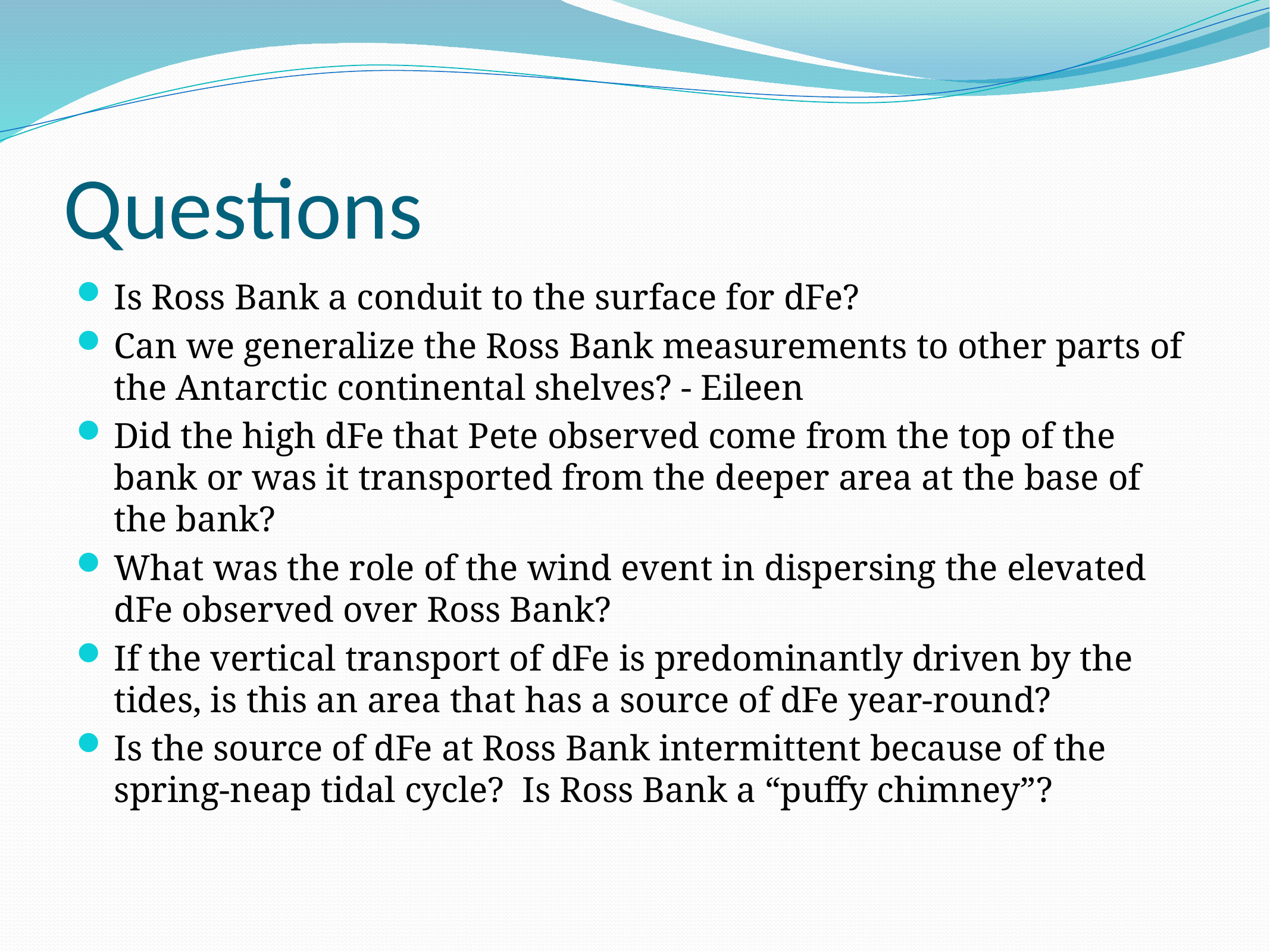

# Questions
Is Ross Bank a conduit to the surface for dFe?
Can we generalize the Ross Bank measurements to other parts of the Antarctic continental shelves? - Eileen
Did the high dFe that Pete observed come from the top of the bank or was it transported from the deeper area at the base of the bank?
What was the role of the wind event in dispersing the elevated dFe observed over Ross Bank?
If the vertical transport of dFe is predominantly driven by the tides, is this an area that has a source of dFe year-round?
Is the source of dFe at Ross Bank intermittent because of the spring-neap tidal cycle?  Is Ross Bank a “puffy chimney”?